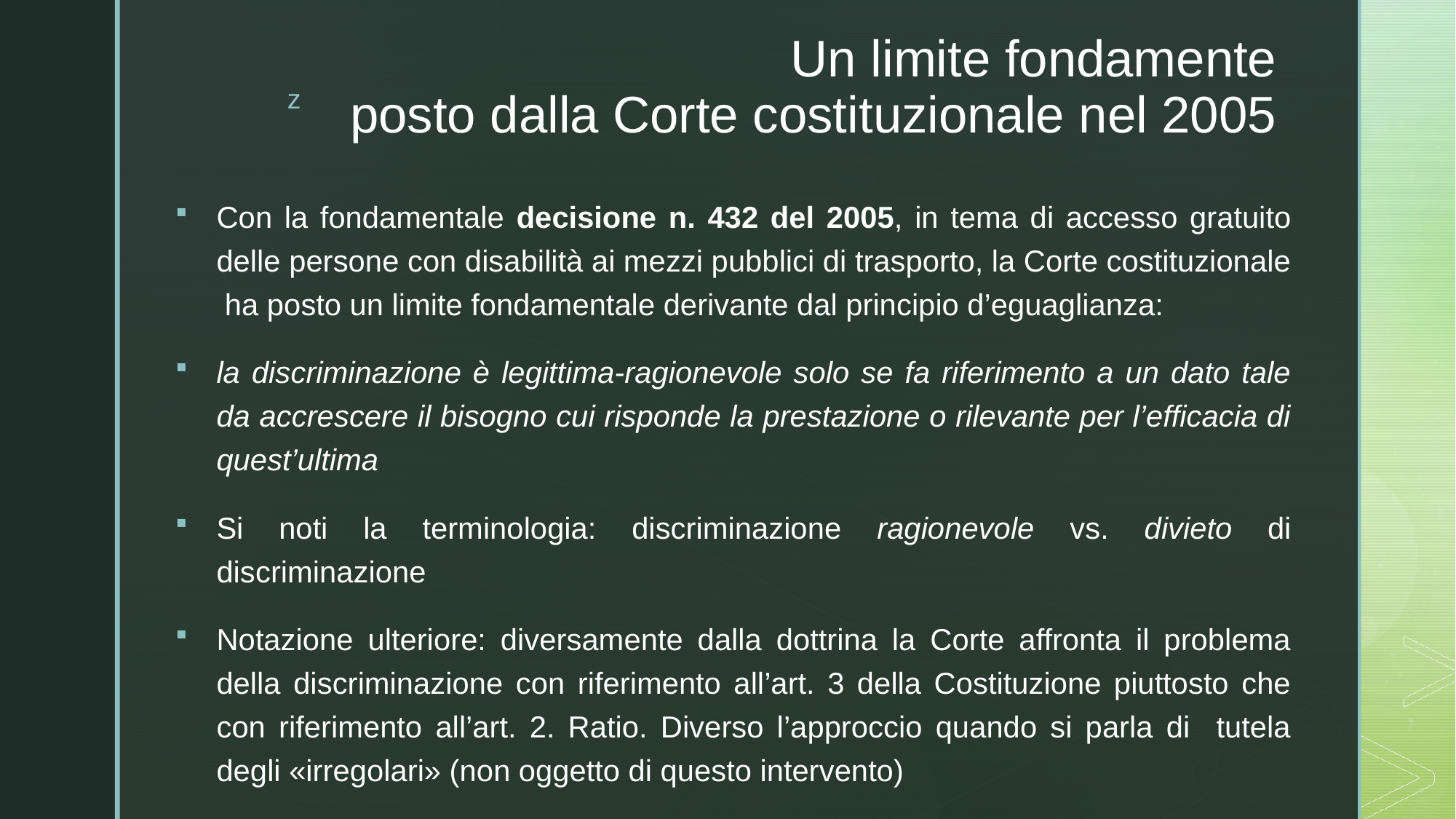

# Un limite fondamente posto dalla Corte costituzionale nel 2005
Con la fondamentale decisione n. 432 del 2005, in tema di accesso gratuito delle persone con disabilità ai mezzi pubblici di trasporto, la Corte costituzionale  ha posto un limite fondamentale derivante dal principio d’eguaglianza:
la discriminazione è legittima-ragionevole solo se fa riferimento a un dato tale da accrescere il bisogno cui risponde la prestazione o rilevante per l’efficacia di quest’ultima
Si noti la terminologia: discriminazione ragionevole vs. divieto di discriminazione
Notazione ulteriore: diversamente dalla dottrina la Corte affronta il problema della discriminazione con riferimento all’art. 3 della Costituzione piuttosto che con riferimento all’art. 2. Ratio. Diverso l’approccio quando si parla di  tutela degli «irregolari» (non oggetto di questo intervento)